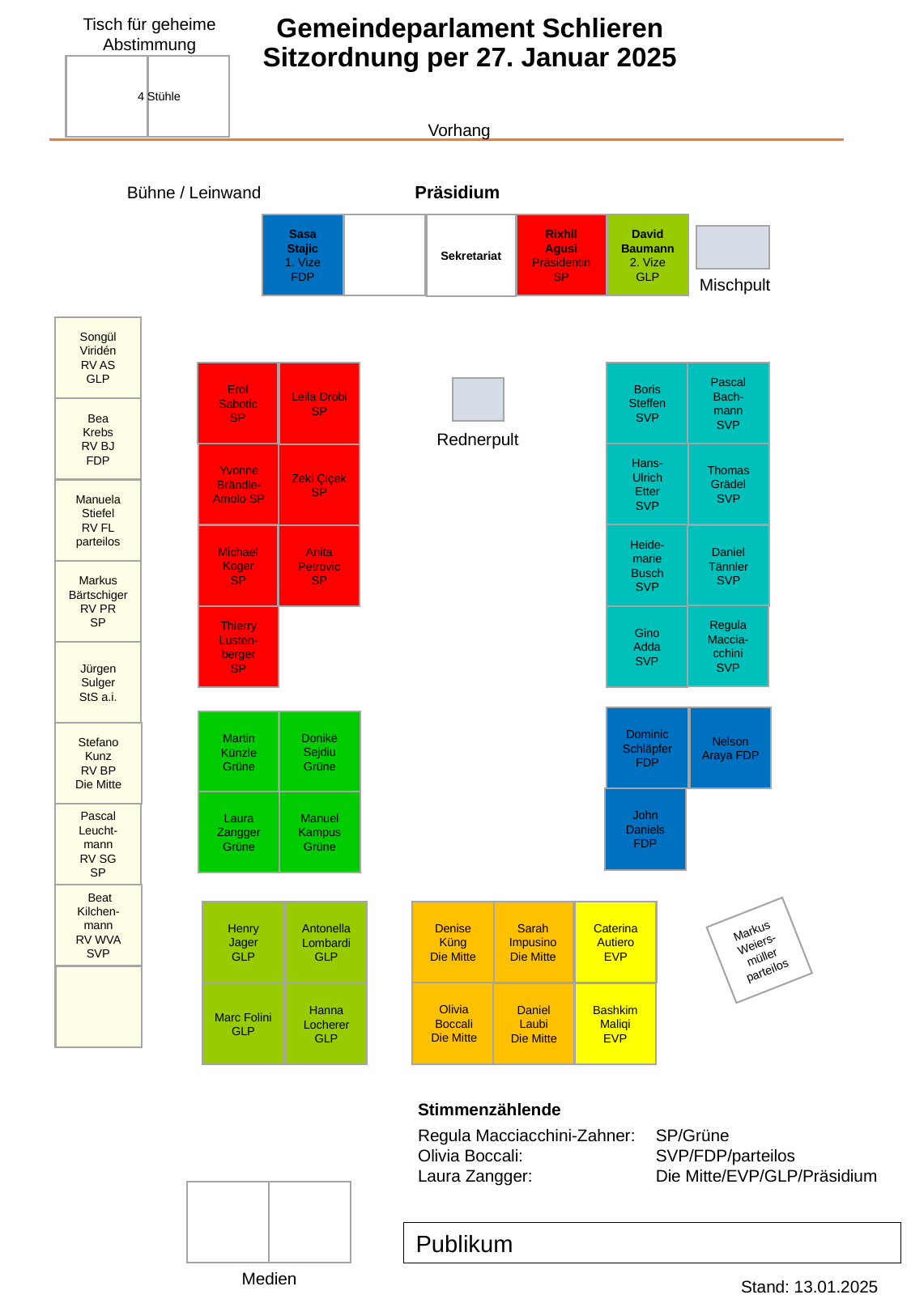

# Gemeindeparlament Schlieren Sitzordnung per 27. Januar 2025
Tisch für geheime Abstimmung

4 Stühle
Vorhang
Präsidium
Bühne / Leinwand
Sasa Stajic
1. Vize
FDP

Sekretariat
David Baumann
2. Vize
GLP
Rixhil
Agusi
Präsidentin
SP

Mischpult
Songül Viridén
RV AS
GLP
Pascal
Bach-mann
SVP
Boris Steffen
SVP
Erol Sabotic
SP
Leila Drobi
SP

Bea
Krebs
RV BJ
FDP
Rednerpult
Hans-Ulrich Etter
SVP
Thomas Grädel
SVP
Yvonne Brändle-Amolo SP
Zeki Çiçek SP
Manuela
Stiefel
RV FL
parteilos
Heide-marie Busch
SVP
Michael Koger
SP
Daniel Tännler
SVP
Anita Petrovic
SP
Markus Bärtschiger
RV PR
SP
Regula Maccia-cchini
SVP
Gino
Adda
SVP
Thierry Lusten-berger
SP
Jürgen Sulger
StS a.i.
Nelson Araya FDP
Dominic Schläpfer
FDP
Donikë
Sejdiu
Grüne
Martin Künzle
Grüne
Stefano
Kunz
RV BP
Die Mitte
John Daniels
FDP
Manuel Kampus
Grüne
Laura Zangger Grüne
Pascal Leucht-mann
RV SG
SP
 Beat Kilchen-mann
RV WVA
SVP
Caterina Autiero
EVP
Henry Jager
GLP
Denise Küng
Die Mitte
Sarah Impusino
Die Mitte
Antonella
Lombardi
GLP
Markus Weiers-müller
parteilos

Olivia Boccali
Die Mitte
Daniel Laubi
Die Mitte
Bashkim Maliqi
EVP
Marc Folini
GLP
Hanna Locherer
GLP
Stimmenzählende
Regula Macciacchini-Zahner: 	SP/Grüne
Olivia Boccali: 	SVP/FDP/parteilos
Laura Zangger: 	Die Mitte/EVP/GLP/Präsidium

Publikum
Medien
Stand: 13.01.2025